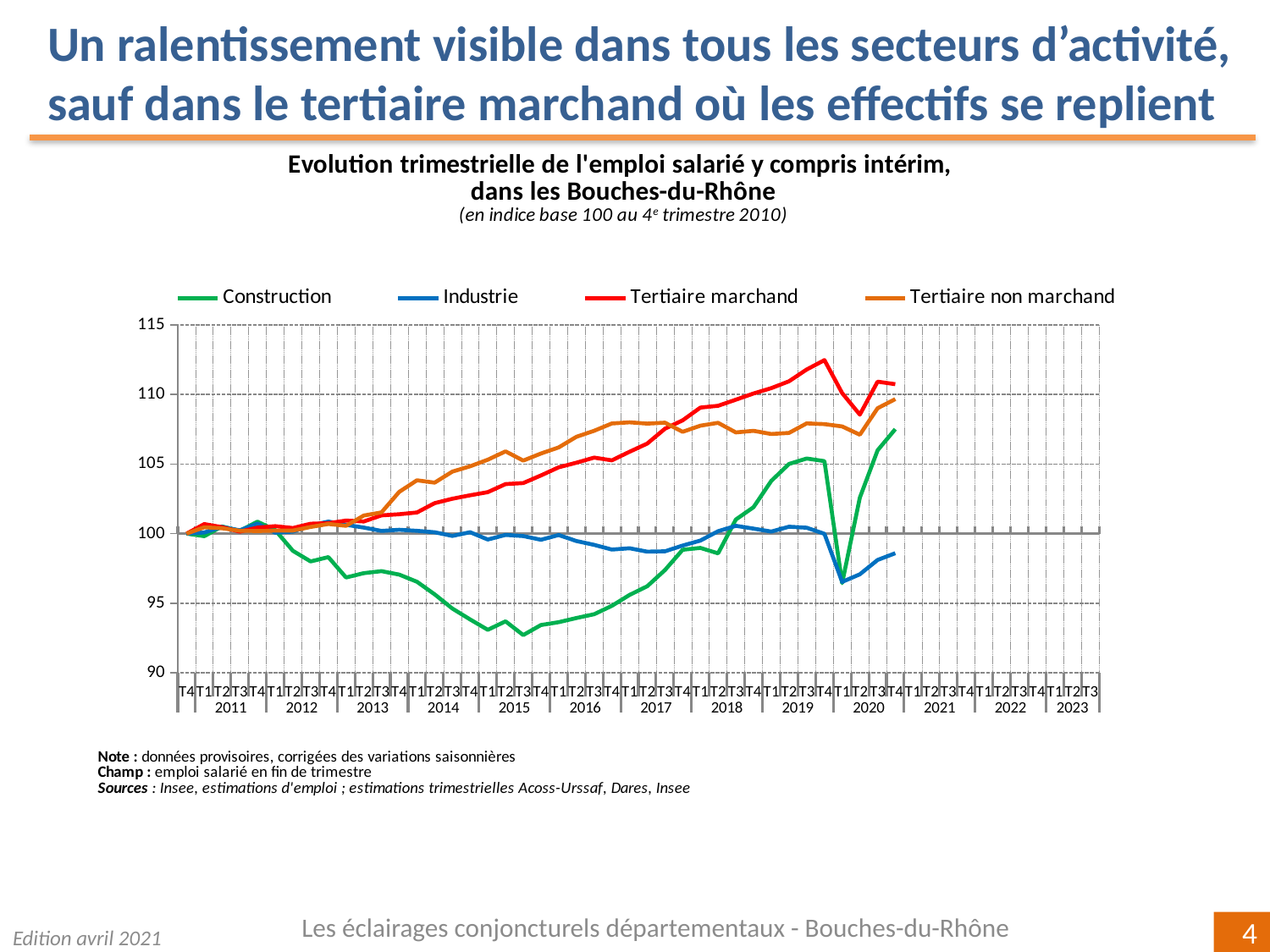

Un ralentissement visible dans tous les secteurs d’activité, sauf dans le tertiaire marchand où les effectifs se replient

[unsupported chart]

Les éclairages conjoncturels départementaux - Bouches-du-Rhône
Edition avril 2021
4